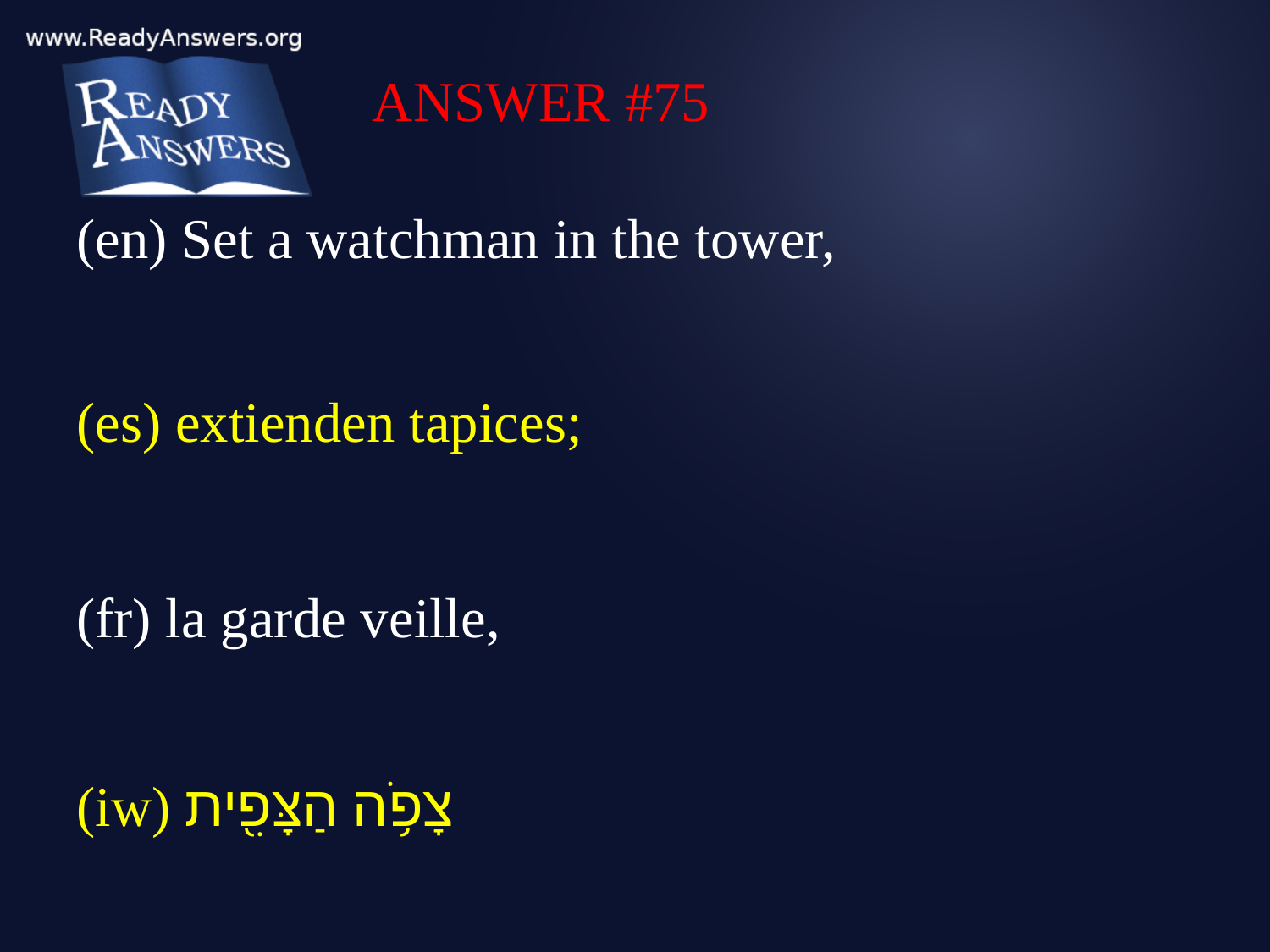

ANSWER #75
(en) Set a watchman in the tower,
(es) extienden tapices;
(fr) la garde veille,
(iw) צָפֹ֥ה הַצָּפִ֖ית